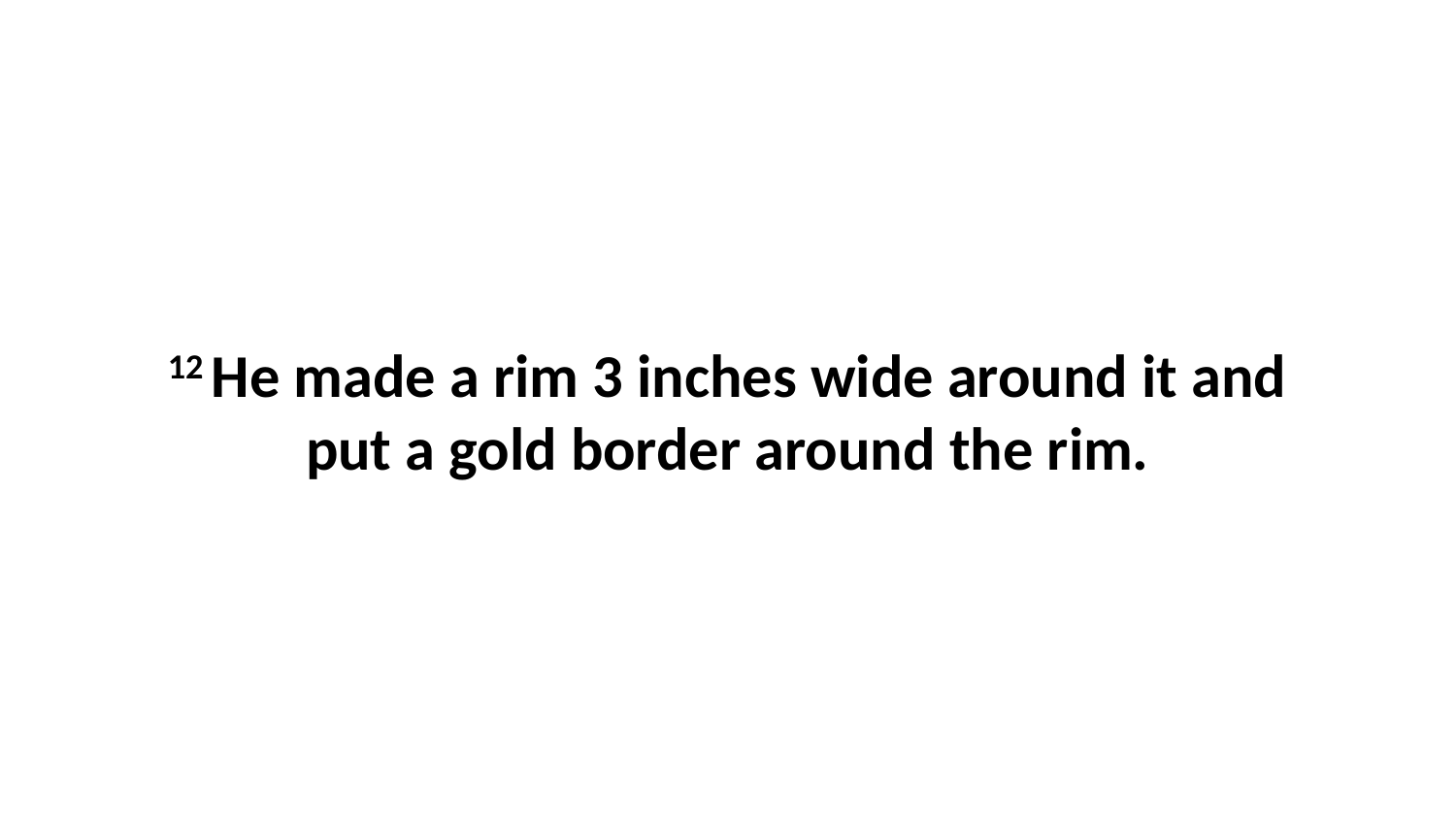

12 He made a rim 3 inches wide around it and put a gold border around the rim.